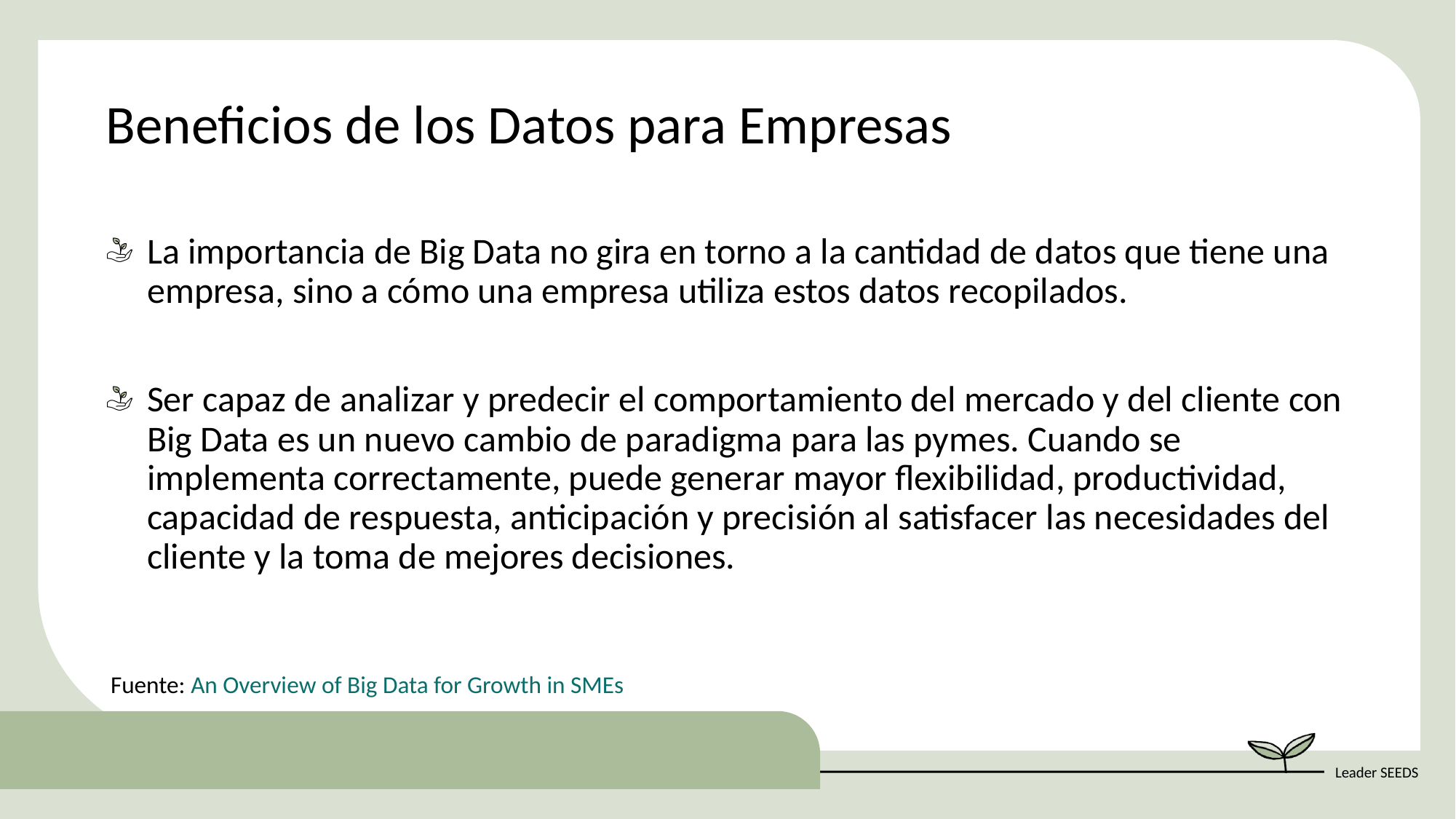

Beneficios de los Datos para Empresas

La importancia de Big Data no gira en torno a la cantidad de datos que tiene una empresa, sino a cómo una empresa utiliza estos datos recopilados.

Ser capaz de analizar y predecir el comportamiento del mercado y del cliente con Big Data es un nuevo cambio de paradigma para las pymes. Cuando se implementa correctamente, puede generar mayor flexibilidad, productividad, capacidad de respuesta, anticipación y precisión al satisfacer las necesidades del cliente y la toma de mejores decisiones.

Fuente: An Overview of Big Data for Growth in SMEs